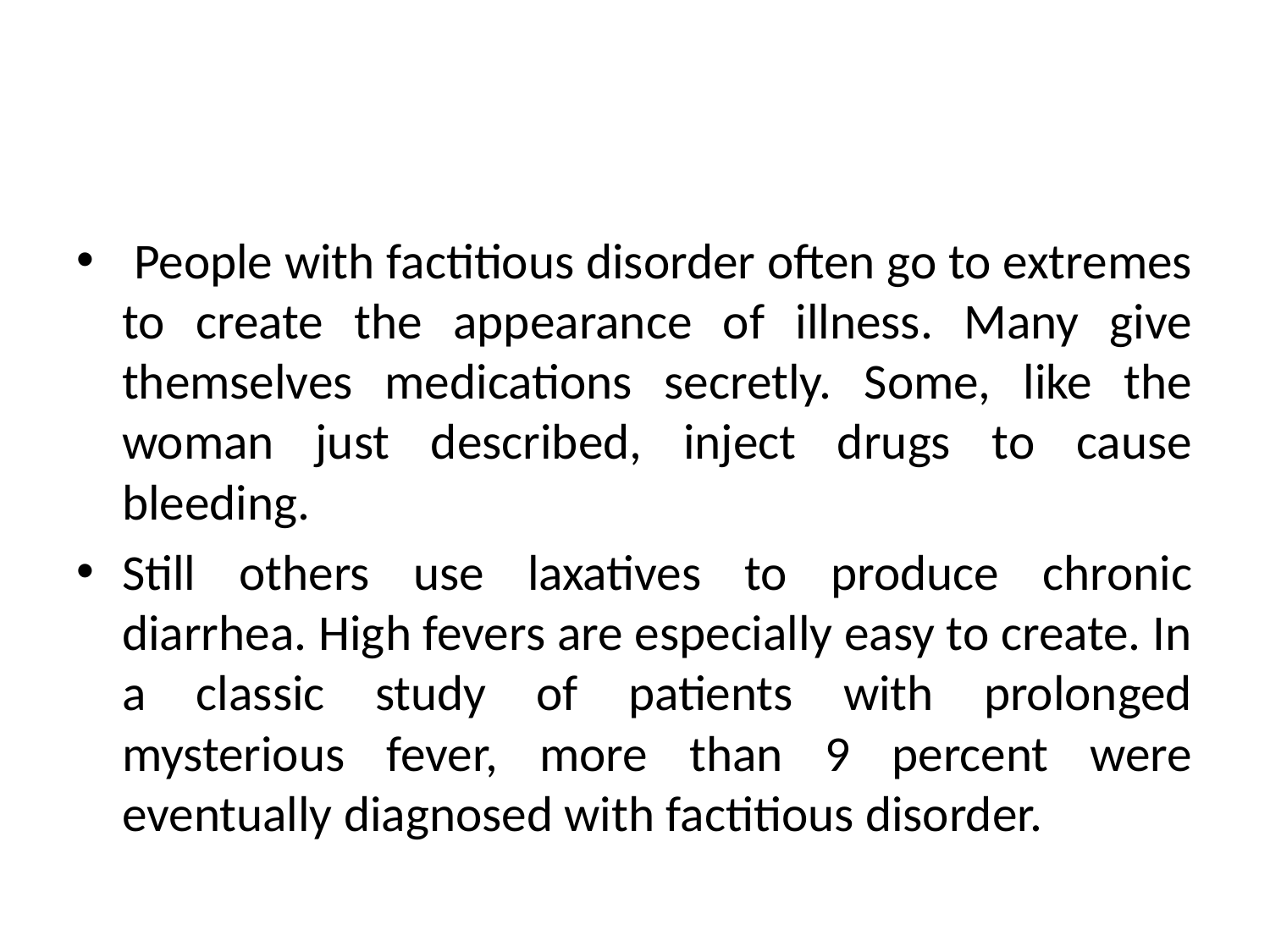

#
 People with factitious disorder often go to extremes to create the appearance of illness. Many give themselves medications secretly. Some, like the woman just described, inject drugs to cause bleeding.
Still others use laxatives to produce chronic diarrhea. High fevers are especially easy to create. In a classic study of patients with prolonged mysterious fever, more than 9 percent were eventually diagnosed with factitious disorder.